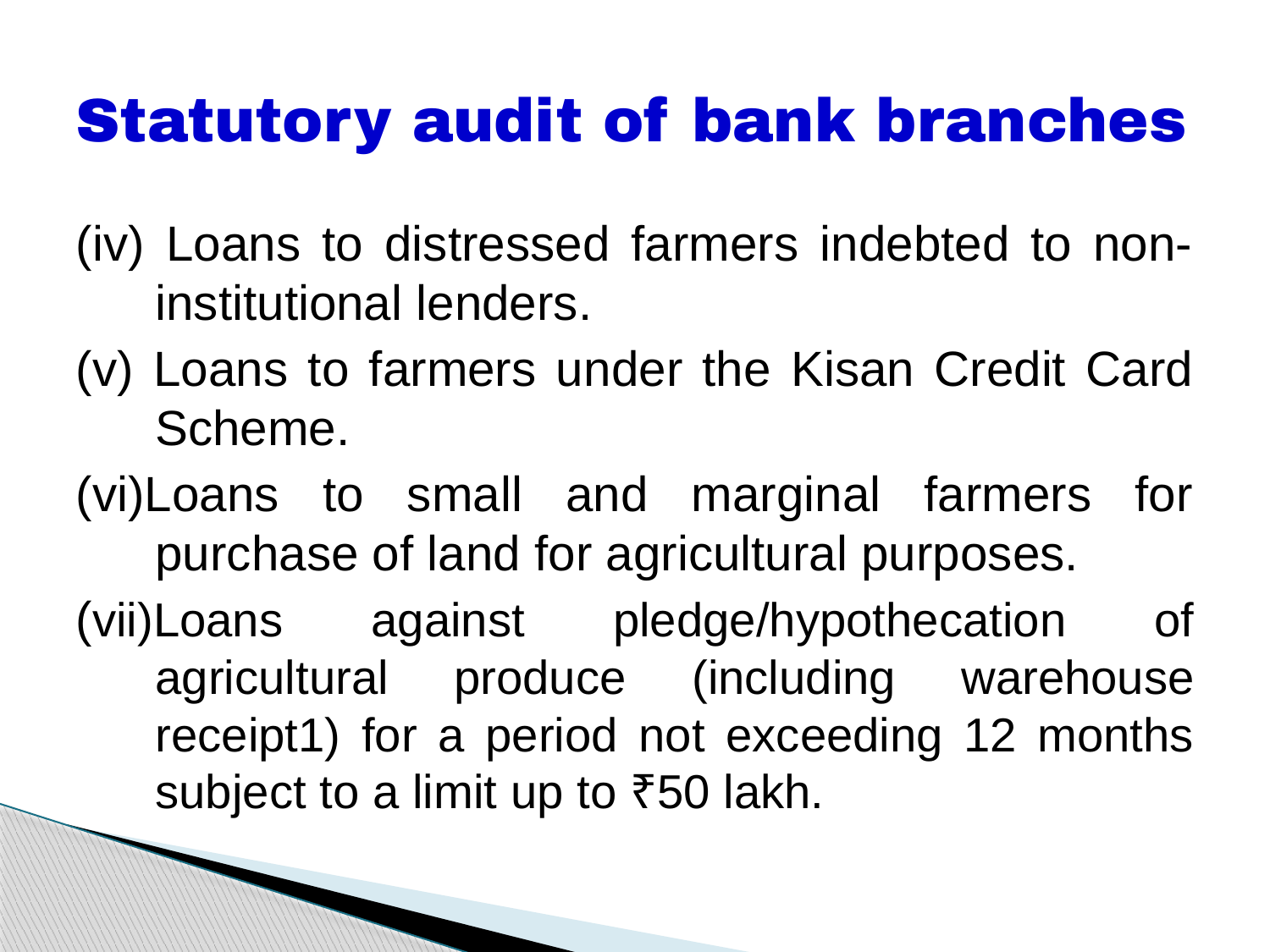

# Statutory audit of bank branches
(iv) Loans to distressed farmers indebted to non-institutional lenders.
(v) Loans to farmers under the Kisan Credit Card Scheme.
(vi)Loans to small and marginal farmers for purchase of land for agricultural purposes.
(vii)Loans against pledge/hypothecation of agricultural produce (including warehouse receipt1) for a period not exceeding 12 months subject to a limit up to ₹50 lakh.